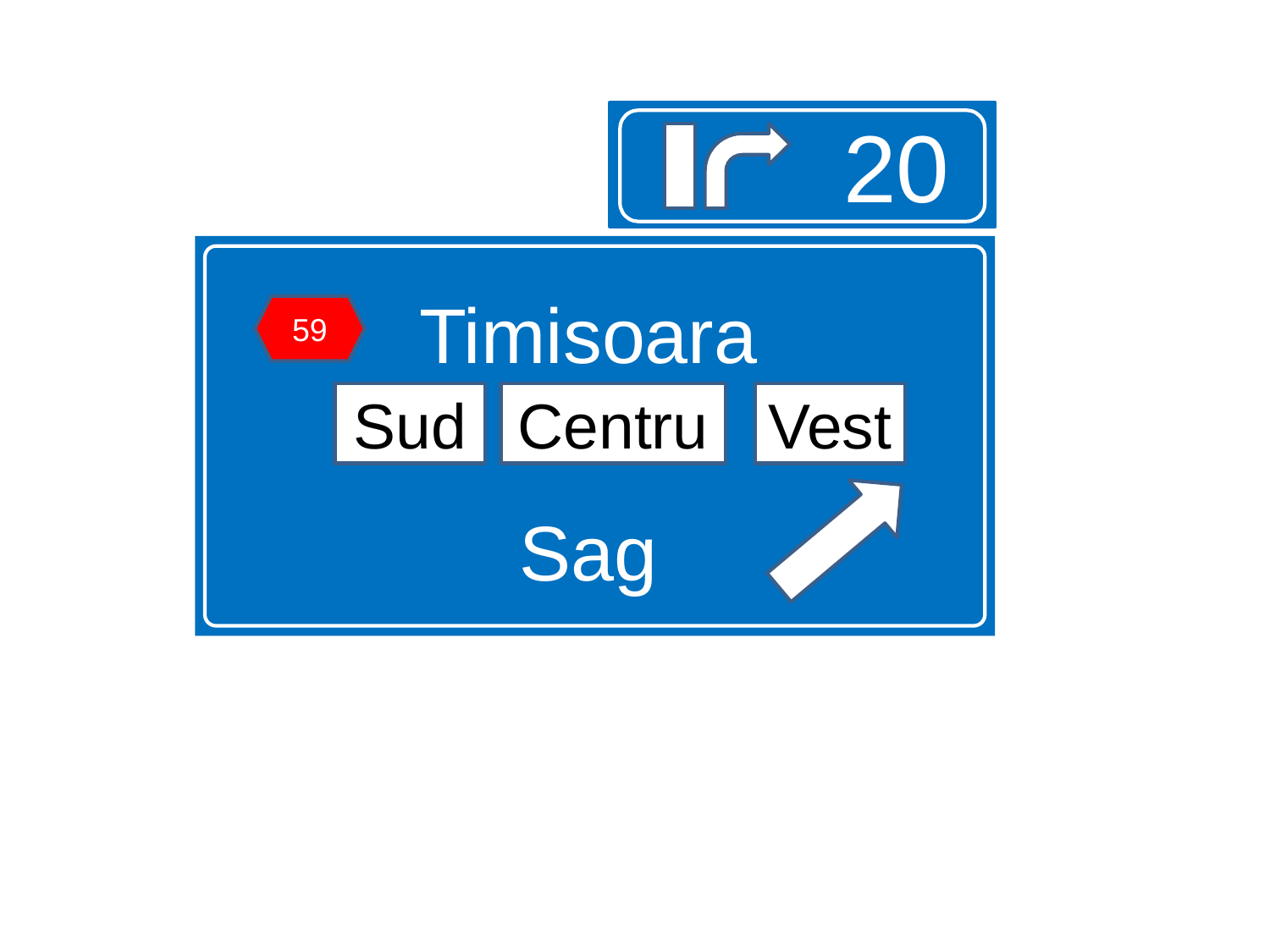

20

Timisoara

Sag

59
Sud
Centru
Vest